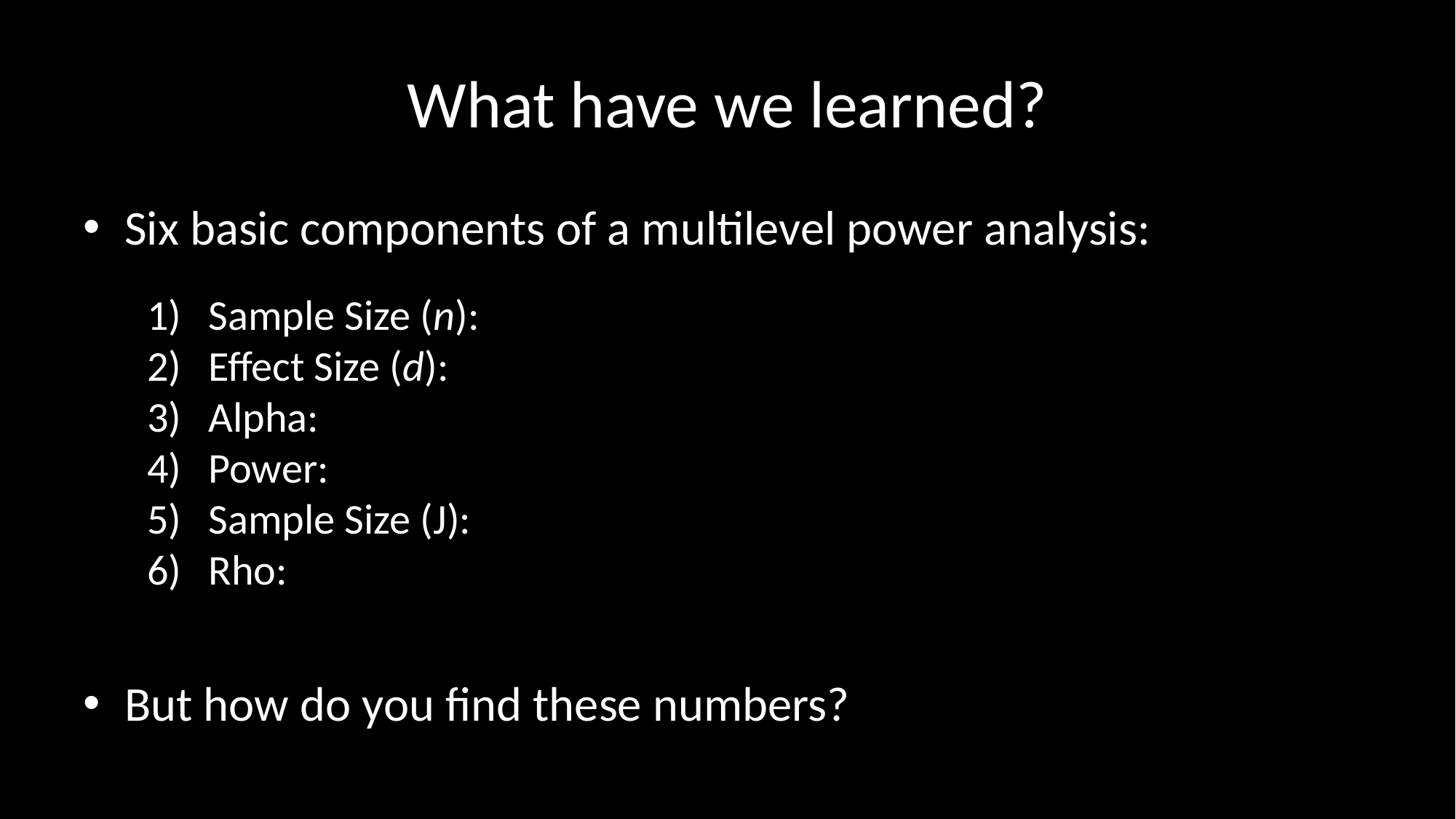

# What have we learned?
Six basic components of a multilevel power analysis:

But how do you find these numbers?
Sample Size (n):
Effect Size (d):
Alpha:
Power:
Sample Size (J):
Rho: